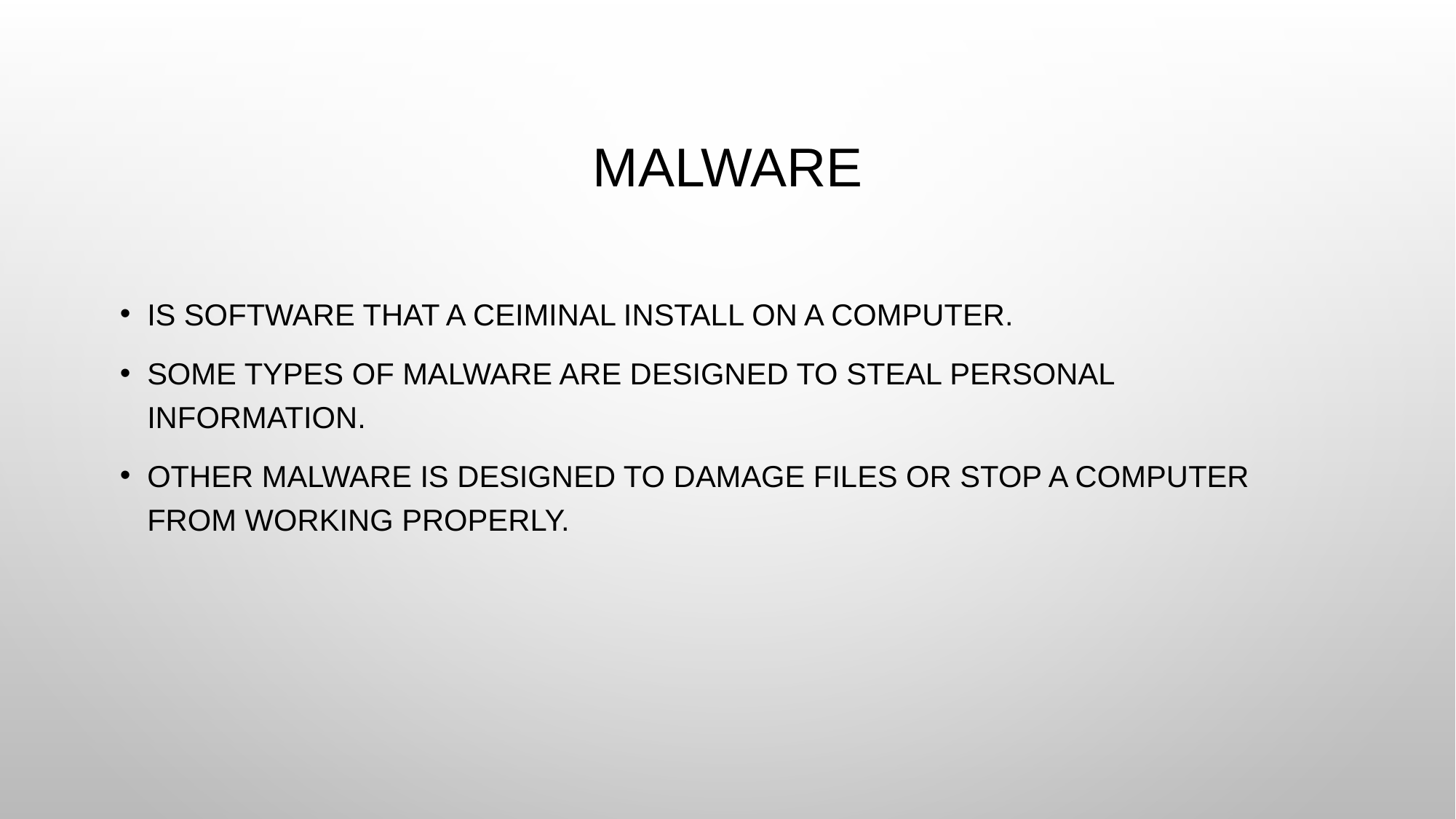

# Malware
Is software that a ceiminal install on a computer.
Some types of malware are designed to steal personal information.
Other malware is designed to damage files or stop a computer from working properly.